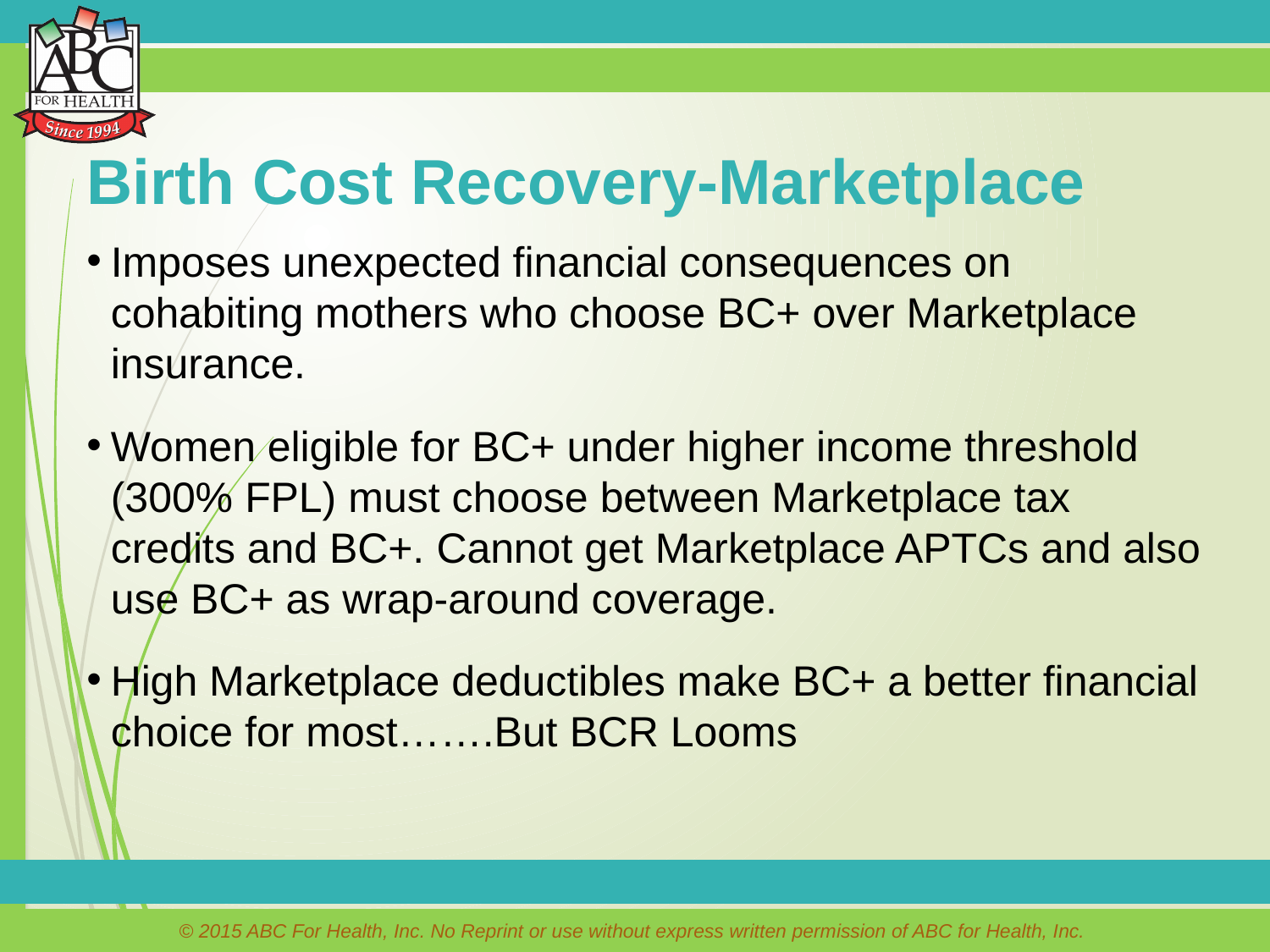

# Birth Cost Recovery-Marketplace
Imposes unexpected financial consequences on cohabiting mothers who choose BC+ over Marketplace insurance.
Women eligible for BC+ under higher income threshold (300% FPL) must choose between Marketplace tax credits and BC+. Cannot get Marketplace APTCs and also use BC+ as wrap-around coverage.
High Marketplace deductibles make BC+ a better financial choice for most…….But BCR Looms

© 2015 ABC For Health, Inc. No Reprint or use without express written permission of ABC for Health, Inc.